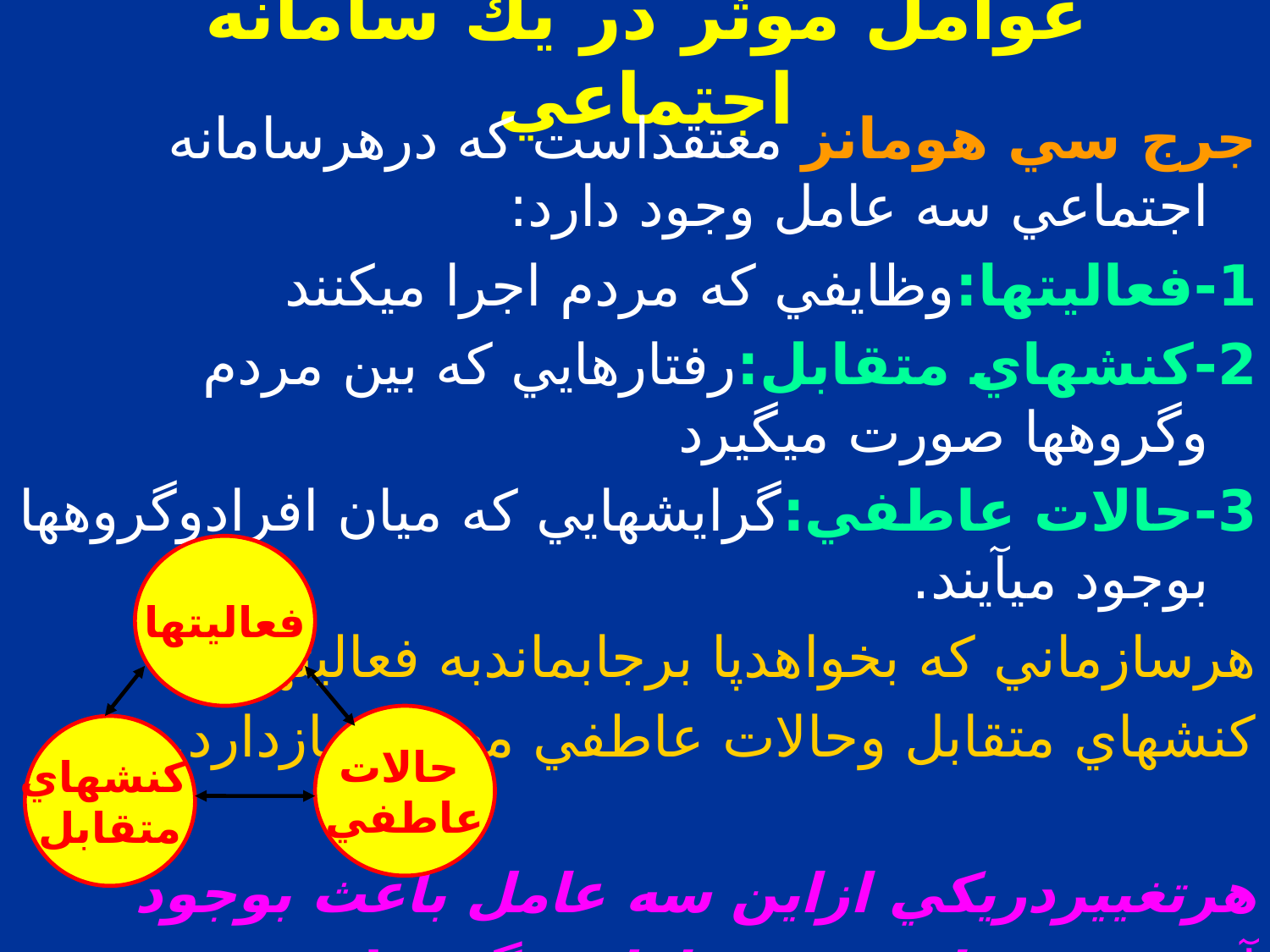

# عوامل موثر در يك سامانه  اجتماعي
جرج سي هومانز معتقداست كه درهرسامانه اجتماعي سه عامل وجود دارد:
1-فعاليتها:وظايفي كه مردم اجرا ميكنند
2-كنشهاي متقابل:رفتارهايي كه بين مردم وگروهها صورت ميگيرد
3-حالات عاطفي:گرايشهايي كه ميان افرادوگروهها بوجود ميآيند.
هرسازماني كه بخواهدپا برجابماندبه فعاليتها،
كنشهاي متقابل وحالات عاطفي معيني نيازدارد.

هرتغييردريكي ازاين سه عامل باعث بوجود
آ مدن تغييراتي دردوعامل ديگرخواهد شد.
فعاليتها

حالات
عاطفي
كنشهاي
متقابل